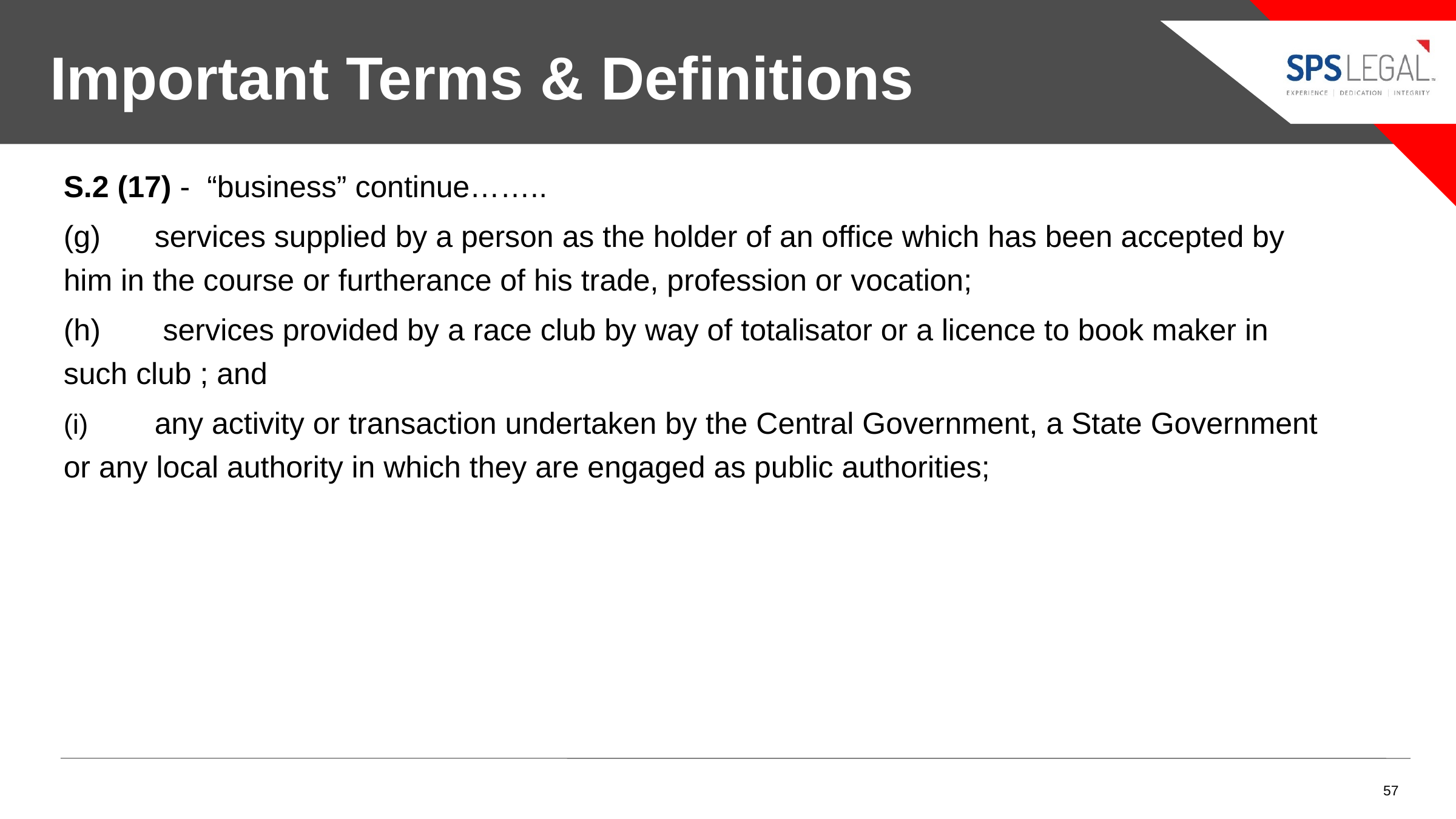

Important Terms & Definitions
# S.2 (17) -  “business” continue……..
(g) 	services supplied by a person as the holder of an office which has been accepted by 	him in the course or furtherance of his trade, profession or vocation;
(h)	 services provided by a race club by way of totalisator or a licence to book maker in 	such club ; and
(i) 	any activity or transaction undertaken by the Central Government, a State Government 	or any local authority in which they are engaged as public authorities;

57